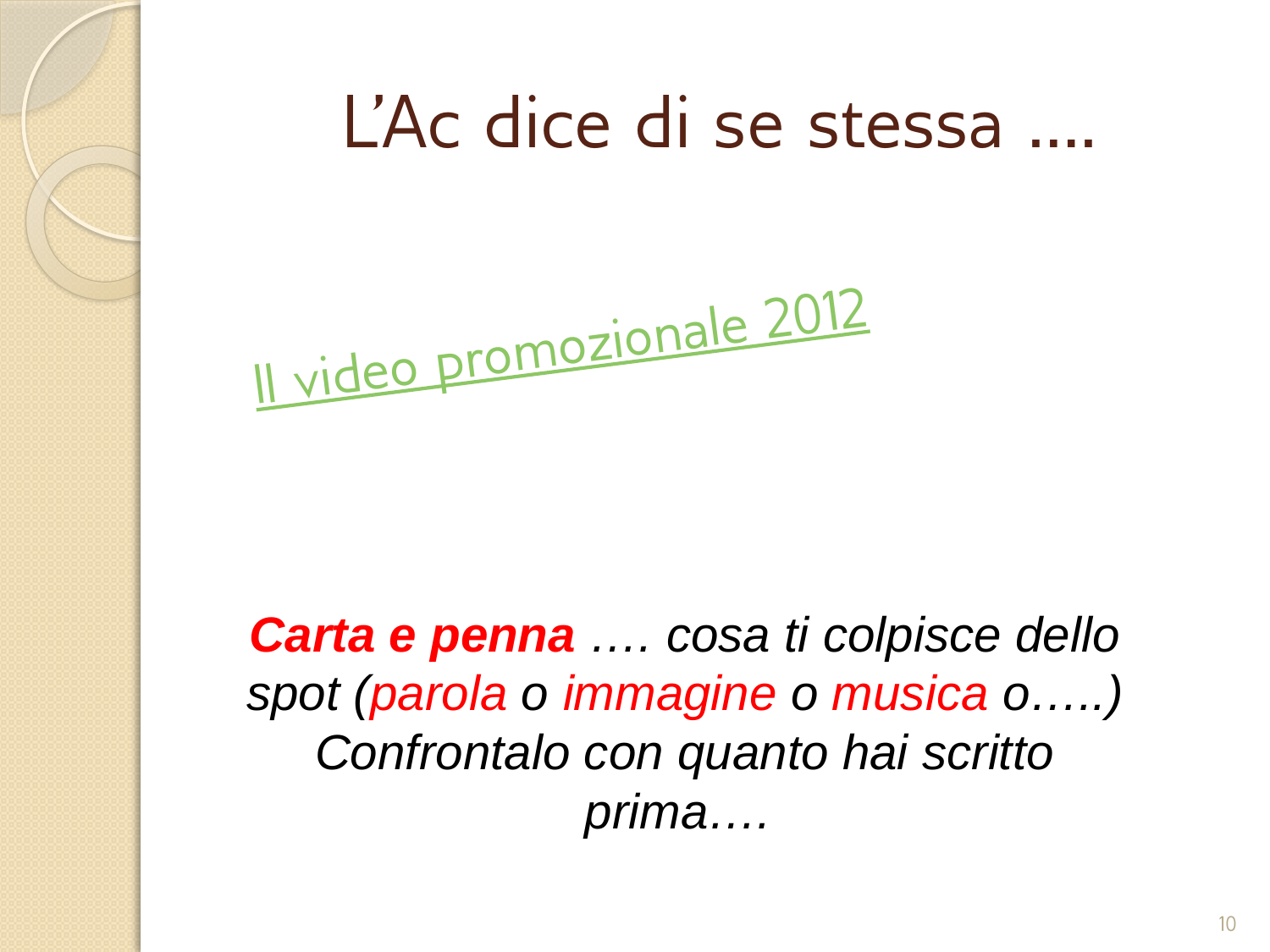

# L’Ac dice di se stessa ….
Il video promozionale 2012
Carta e penna …. cosa ti colpisce dello spot (parola o immagine o musica o…..)
Confrontalo con quanto hai scritto prima….
10